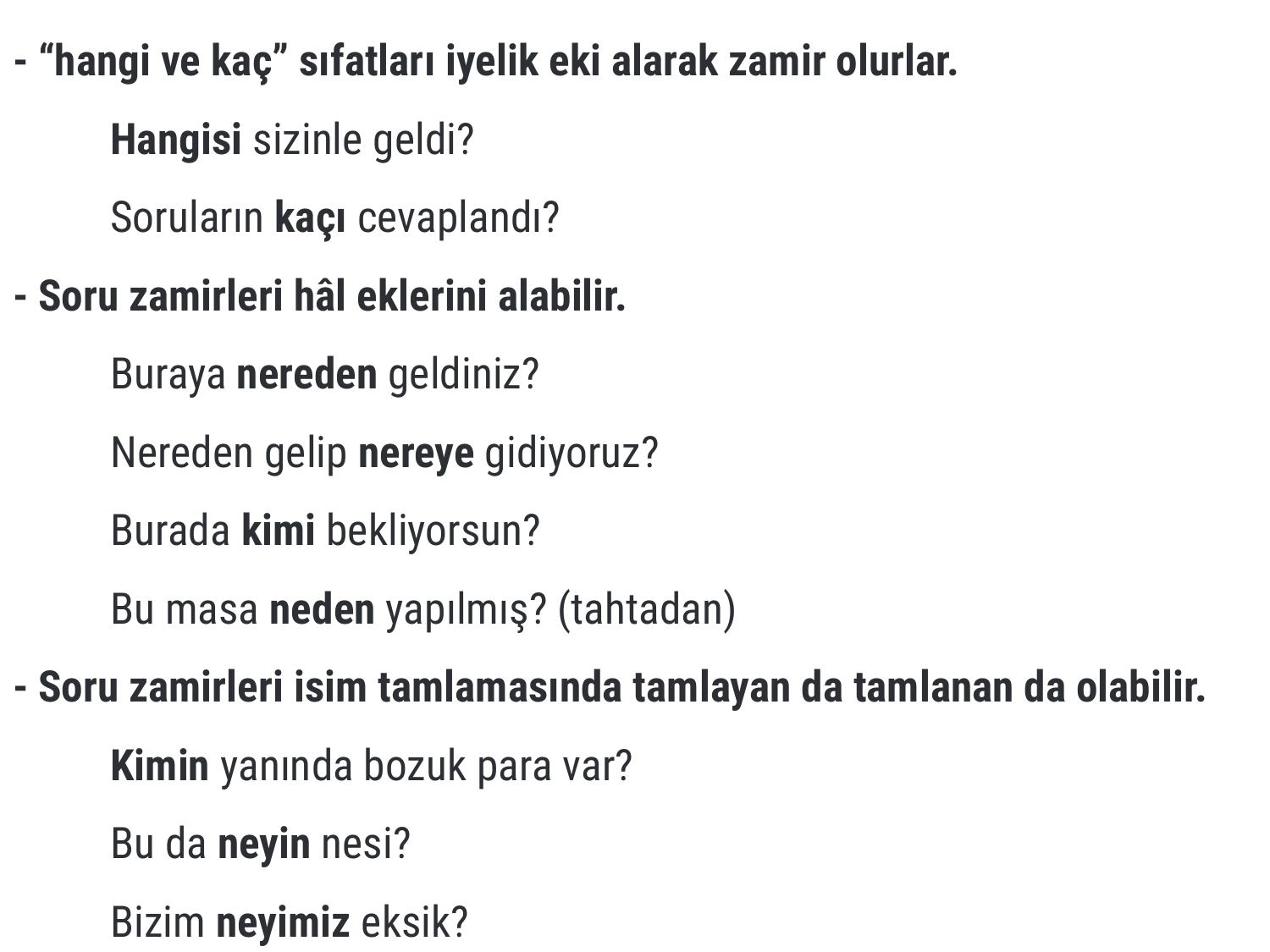

- “hangi ve kaç” sıfatları iyelik eki alarak zamir olurlar.
	Hangisi sizinle geldi?
	Soruların kaçı cevaplandı?
- Soru zamirleri hâl eklerini alabilir.
	Buraya nereden geldiniz?
	Nereden gelip nereye gidiyoruz?
	Burada kimi bekliyorsun?
	Bu masa neden yapılmış? (tahtadan)
- Soru zamirleri isim tamlamasında tamlayan da tamlanan da olabilir.
	Kimin yanında bozuk para var?
	Bu da neyin nesi?
	Bizim neyimiz eksik?